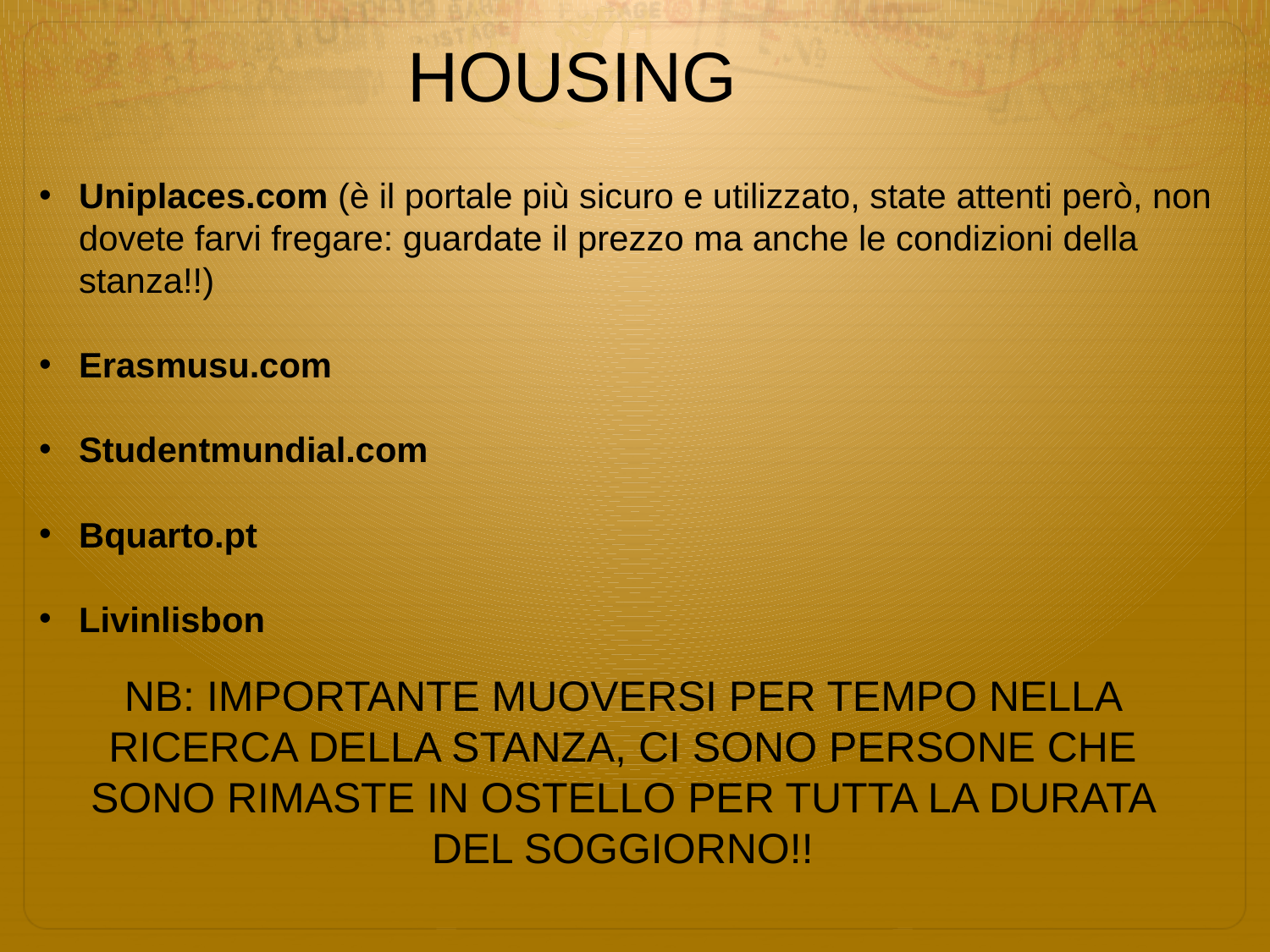

HOUSING
Uniplaces.com (è il portale più sicuro e utilizzato, state attenti però, non dovete farvi fregare: guardate il prezzo ma anche le condizioni della stanza!!)

Erasmusu.com

Studentmundial.com

Bquarto.pt

Livinlisbon
NB: IMPORTANTE MUOVERSI PER TEMPO NELLA RICERCA DELLA STANZA, CI SONO PERSONE CHE SONO RIMASTE IN OSTELLO PER TUTTA LA DURATA DEL SOGGIORNO!!